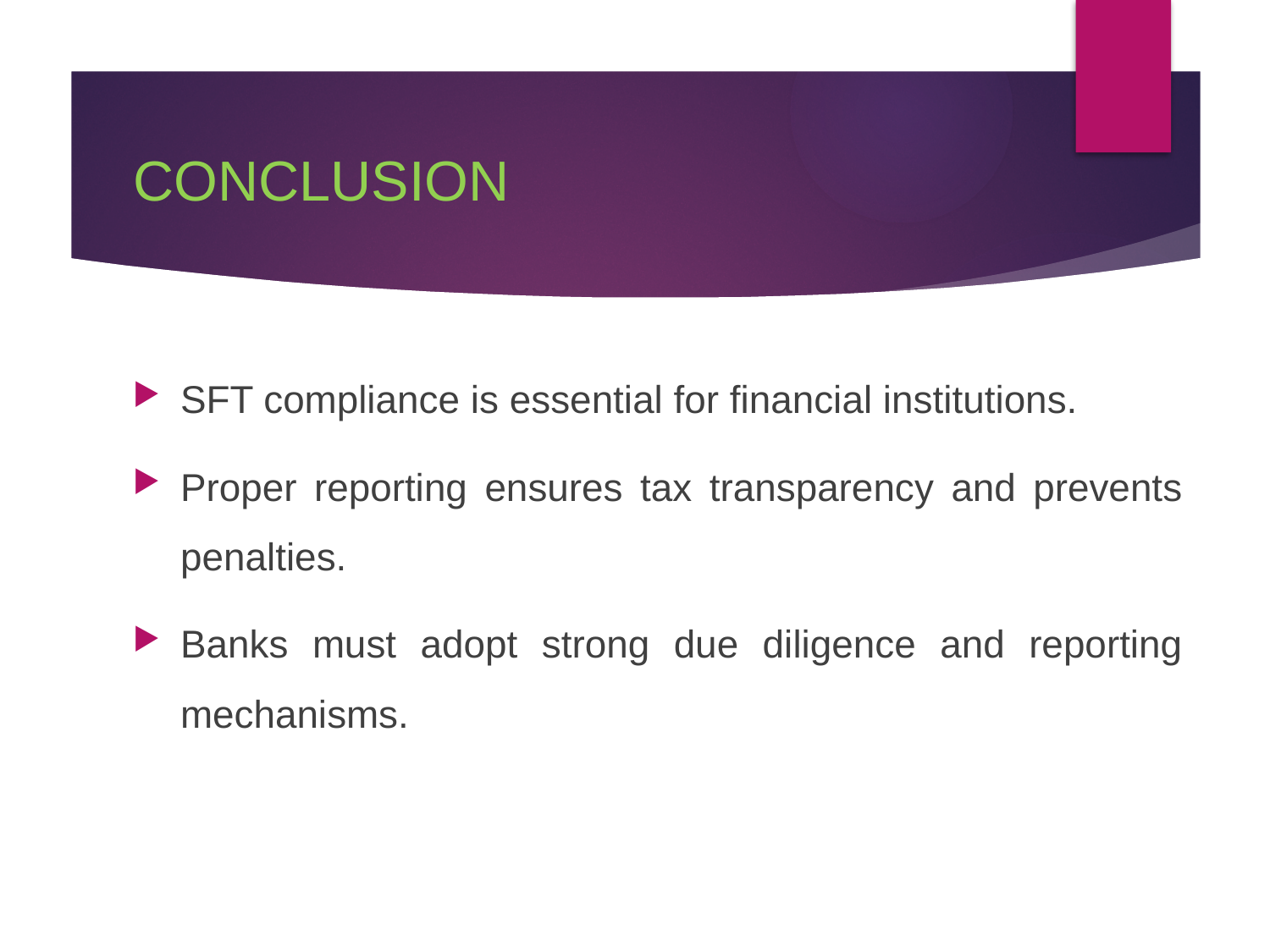

# CONCLUSION
SFT compliance is essential for financial institutions.
Proper reporting ensures tax transparency and prevents penalties.
Banks must adopt strong due diligence and reporting mechanisms.